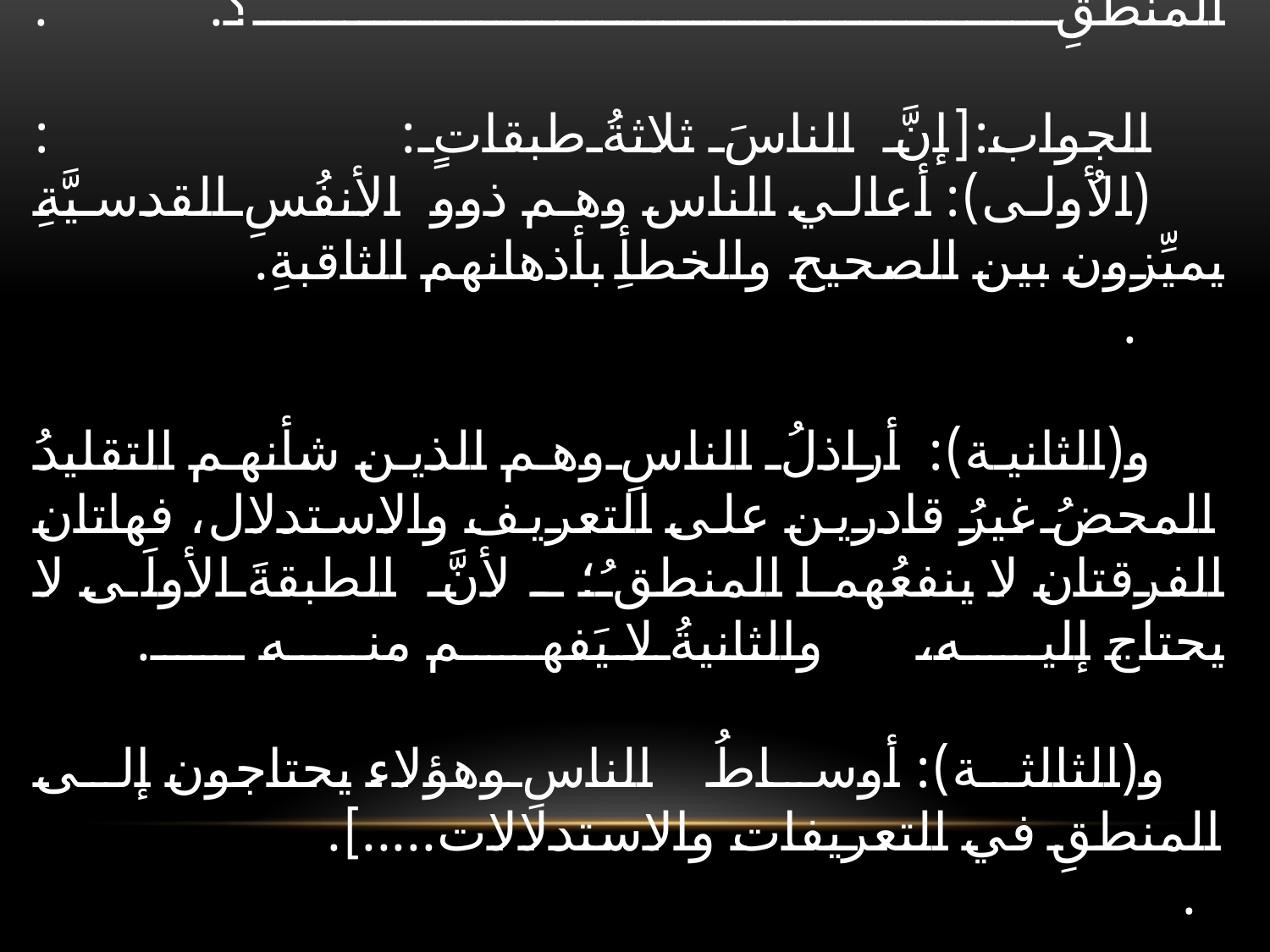

# بدايةً: مراتب الناس بالنسبة لعلم المنطق: كلُّ العلوم العقليَّة يحتاج إلى المنطقِ، وهما التصور والتصديق النظريِّ، لكن هل يحتاج كلُّ الناس إلى المنطقِ؟.           . الجواب:[إنَّ الناسَ ثلاثةُ طبقاتٍ:                        : (الأُولى): أعالي الناس وهم ذوو الأنفُسِ القدسيَّةِ يميِّزون بين الصحيح والخطأِ بأذهانهم الثاقبةِ.                      . و(الثانية): أراذلُ الناسِ وهم الذين شأنهم التقليدُ المحضُ غيرُ قادرين على التعريف والاستدلال، فهاتان الفرقتان لا ينفعُهما المنطقُ؛ ـ لأنَّ الطبقةَ الأولَى لا يحتاج إليه، والثانيةُ لا يَفهم منه ـ. و(الثالثة): أوساطُ الناسِ وهؤلاء يحتاجون إلى المنطقِ في التعريفات والاستدلالات.....].                       .